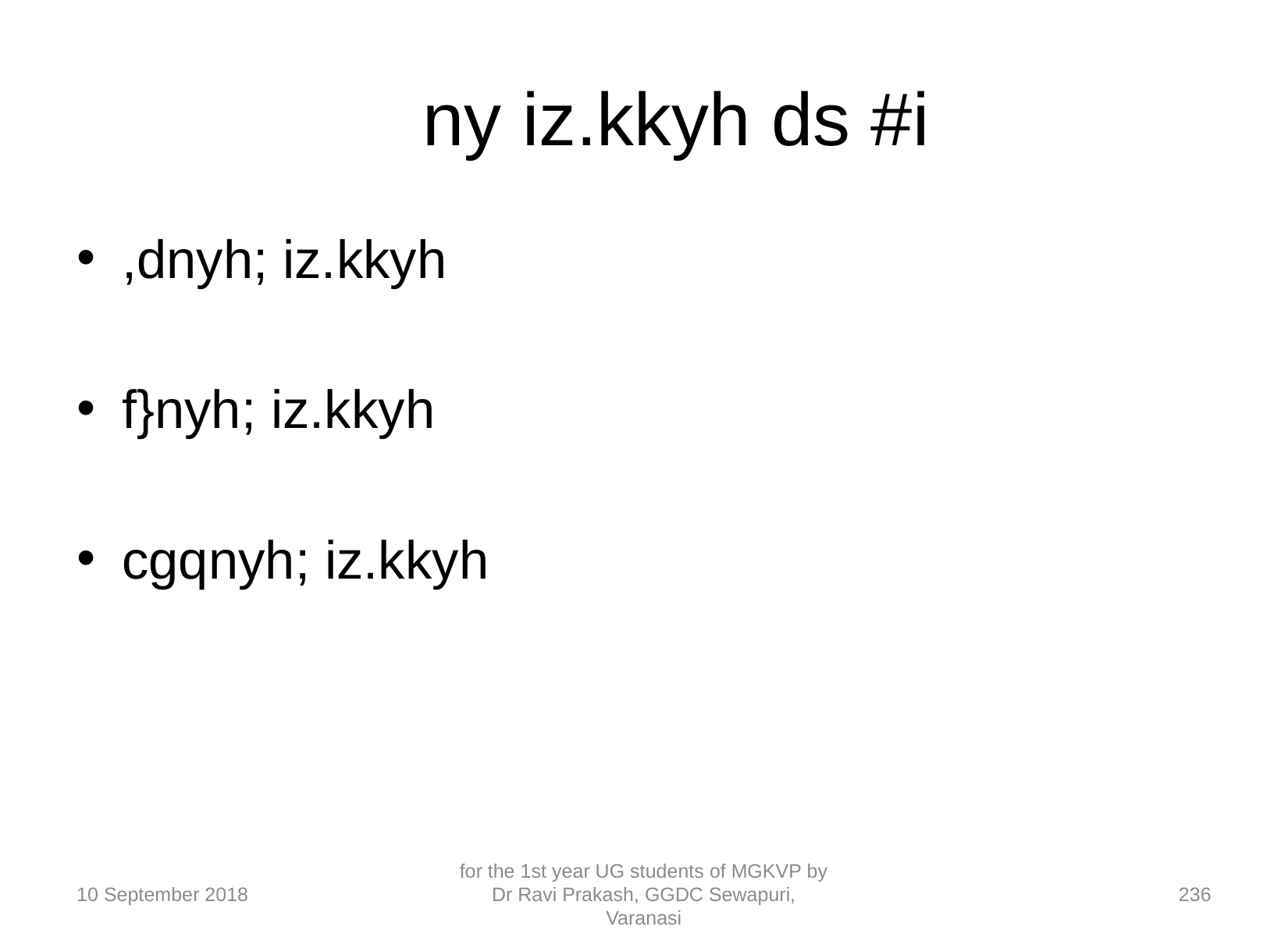

# ny iz.kkyh ds #i
,dnyh; iz.kkyh

f}nyh; iz.kkyh

cgqnyh; iz.kkyh

10 September 2018
for the 1st year UG students of MGKVP by Dr Ravi Prakash, GGDC Sewapuri, Varanasi
236